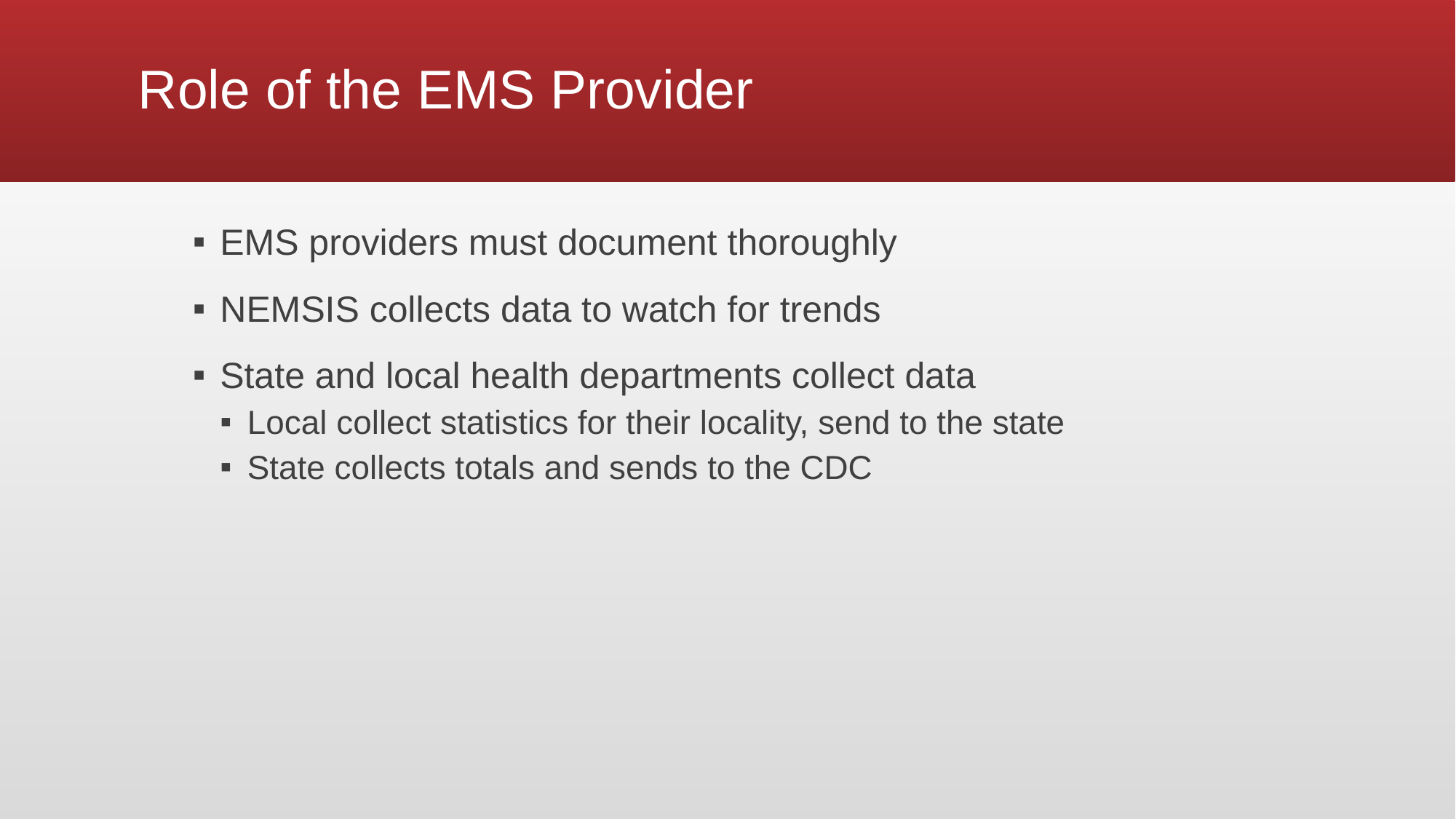

# Role of the EMS Provider
EMS providers must document thoroughly
NEMSIS collects data to watch for trends
State and local health departments collect data
Local collect statistics for their locality, send to the state
State collects totals and sends to the CDC